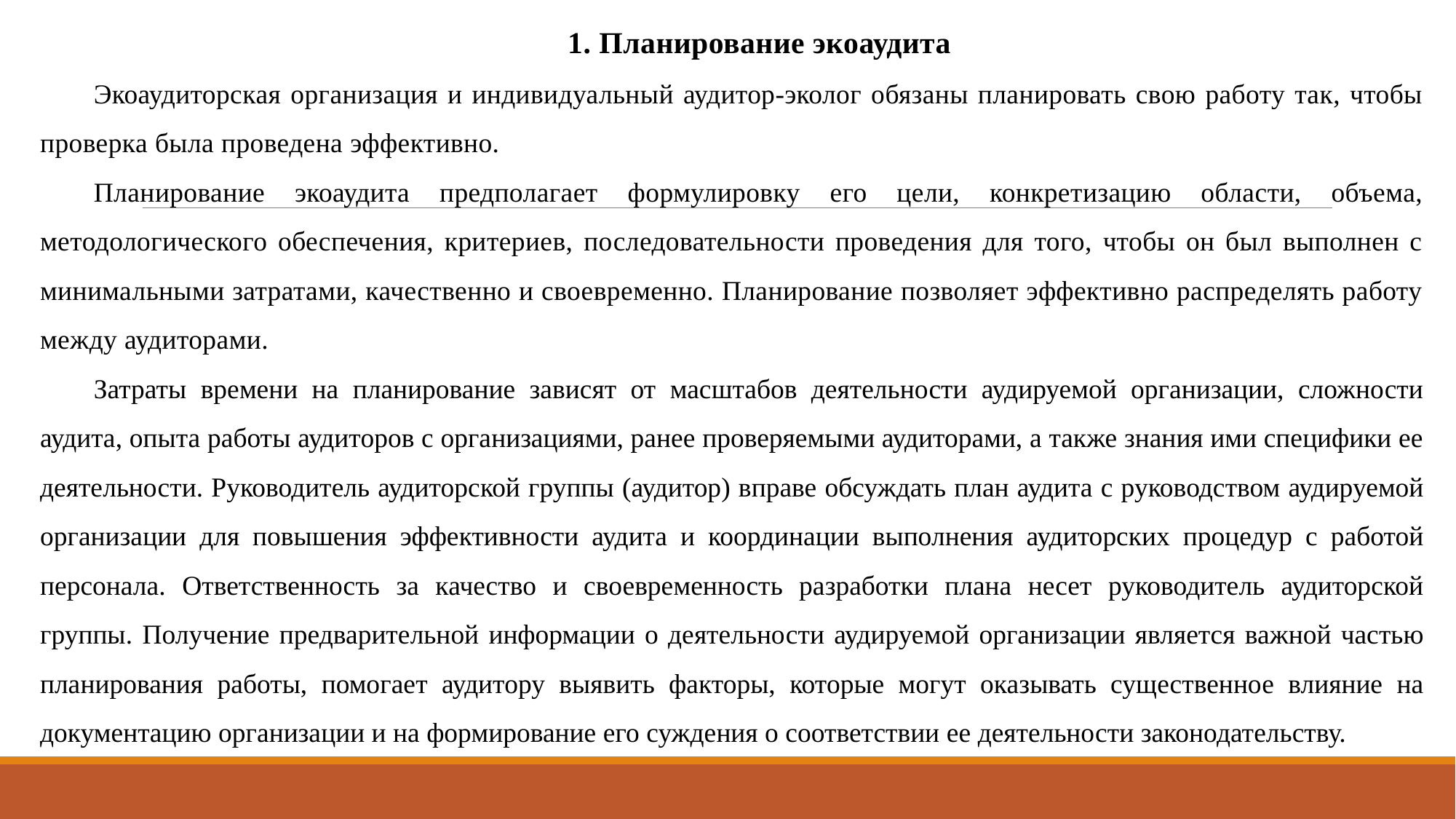

1. Планирование экоаудита
Экоаудиторская организация и индивидуальный аудитор-эколог обязаны планировать свою работу так, чтобы проверка была проведена эффективно.
Планирование экоаудита предполагает формулировку его цели, конкретизацию области, объема, методологического обеспечения, критериев, последовательности проведения для того, чтобы он был выполнен с минимальными затратами, качественно и своевременно. Планирование позволяет эффективно распределять работу между аудиторами.
Затраты времени на планирование зависят от масштабов деятельности аудируемой организации, сложности аудита, опыта работы аудиторов с организациями, ранее проверяемыми аудиторами, а также знания ими специфики ее деятельности. Руководитель аудиторской группы (аудитор) вправе обсуждать план аудита с руководством аудируемой организации для повышения эффективности аудита и координации выполнения аудиторских процедур с работой персонала. Ответственность за качество и своевременность разработки плана несет руководитель аудиторской группы. Получение предварительной информации о деятельности аудируемой организации является важной частью планирования работы, помогает аудитору выявить факторы, которые могут оказывать существенное влияние на документацию организации и на формирование его суждения о соответствии ее деятельности законодательству.